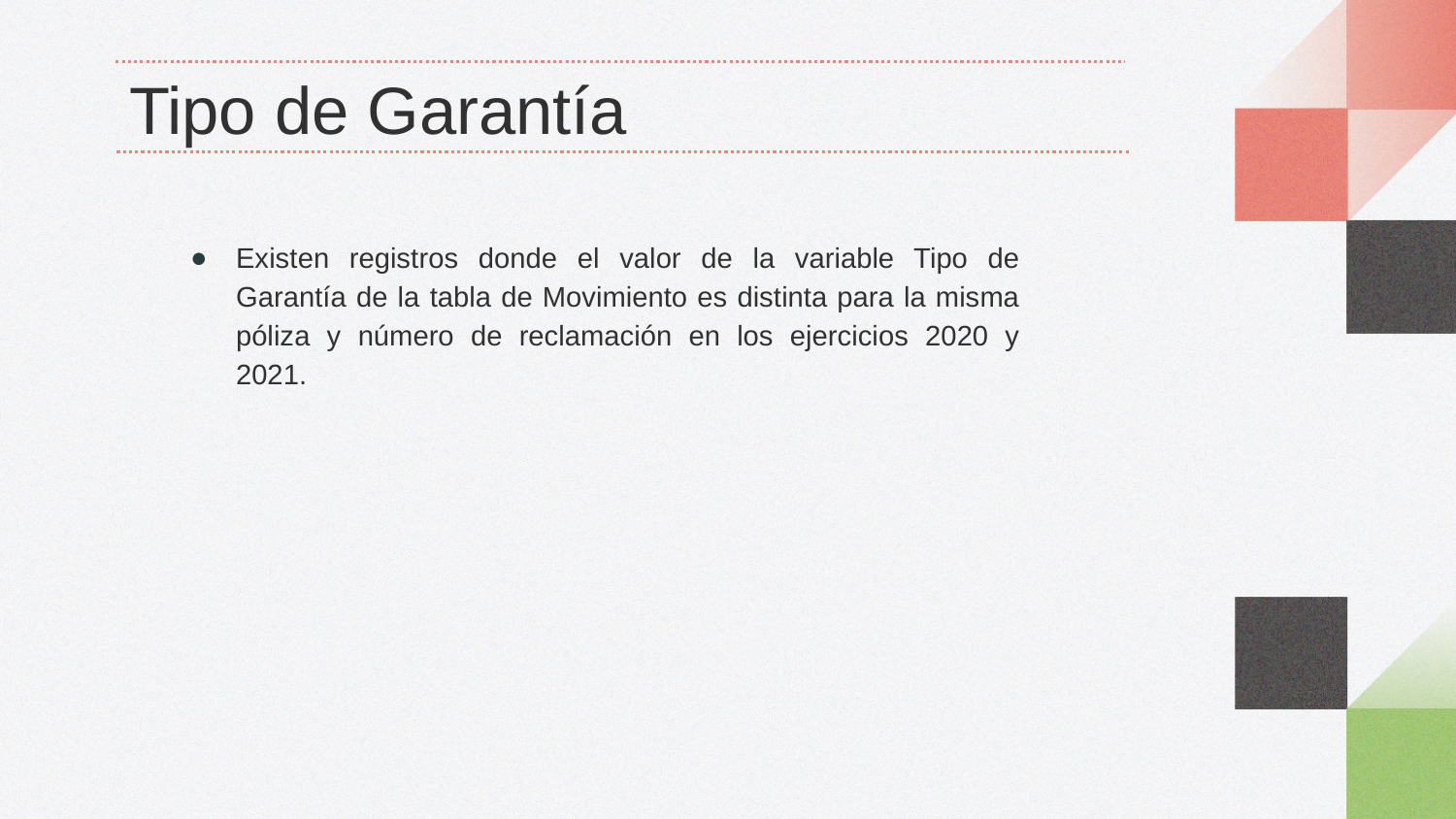

# Tipo de Garantía
Existen registros donde el valor de la variable Tipo de Garantía de la tabla de Movimiento es distinta para la misma póliza y número de reclamación en los ejercicios 2020 y 2021.